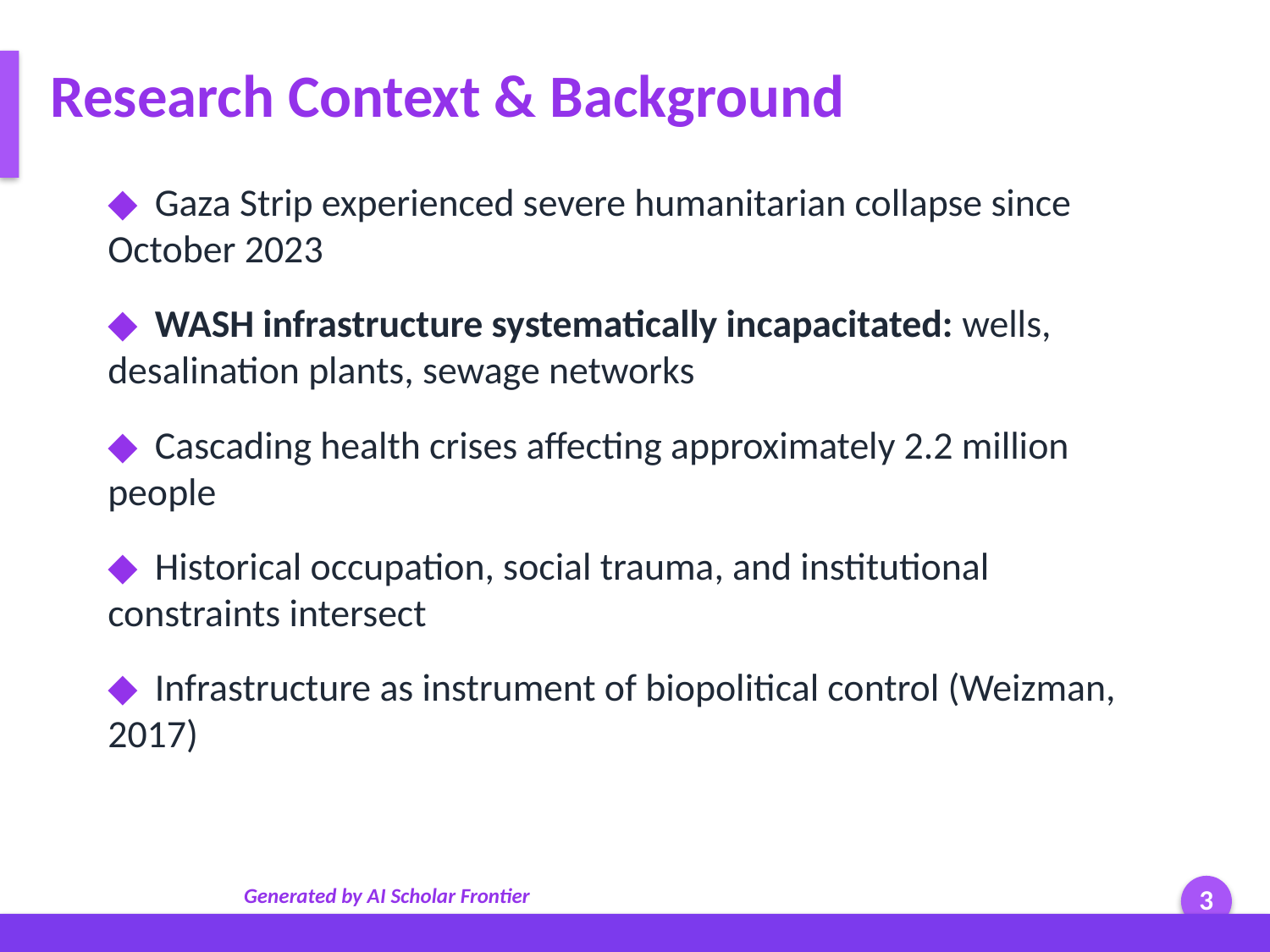

Research Context & Background
◆  Gaza Strip experienced severe humanitarian collapse since October 2023
◆  WASH infrastructure systematically incapacitated: wells, desalination plants, sewage networks
◆  Cascading health crises affecting approximately 2.2 million people
◆  Historical occupation, social trauma, and institutional constraints intersect
◆  Infrastructure as instrument of biopolitical control (Weizman, 2017)
Generated by AI Scholar Frontier

3